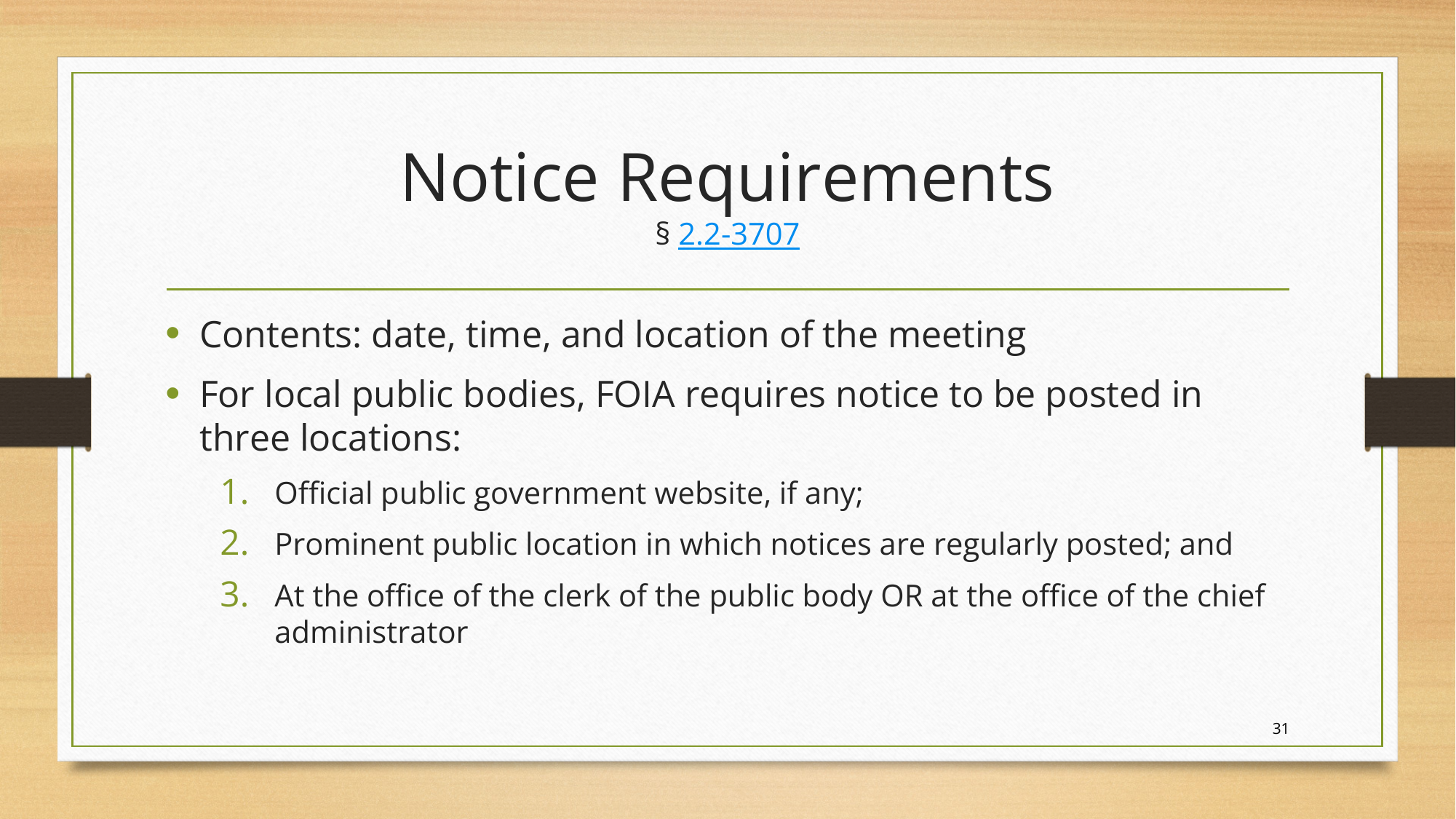

# Notice Requirements § 2.2-3707
Contents: date, time, and location of the meeting
For local public bodies, FOIA requires notice to be posted in three locations:
Official public government website, if any;
Prominent public location in which notices are regularly posted; and
At the office of the clerk of the public body OR at the office of the chief administrator

31